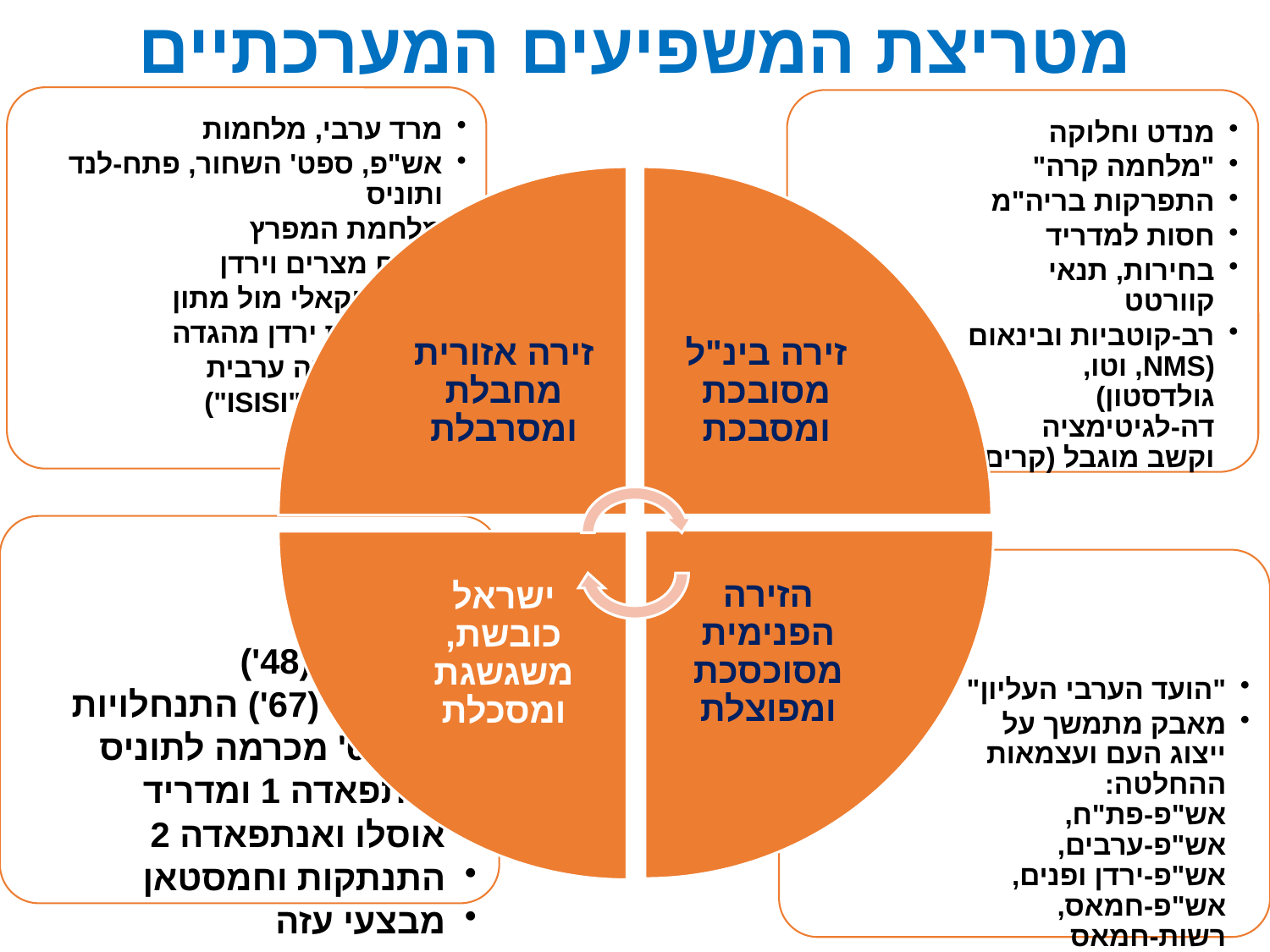

# מטריצת המשפיעים המערכתיים
"הועד הערבי העליון"
מאבק מתמשך על ייצוג העם ועצמאות ההחלטה: אש"פ-פת"ח, אש"פ-ערבים, אש"פ-ירדן ופנים, אש"פ-חמאס, רשות-חמאס
מאבק ארגוני, עממי
 "נכבה" (48')
"נכסה" (67') התנחלויות
82'-68' מכרמה לתוניס
אנתפאדה 1 ומדריד
אוסלו ואנתפאדה 2
התנתקות וחמסטאן
מבצעי עזה

מנדט וחלוקה
"מלחמה קרה"
התפרקות בריה"מ
חסות למדריד
בחירות, תנאי קוורטט
רב-קוטביות ובינאום  (NMS, וטו, גולדסטון) דה-לגיטימציה   וקשב מוגבל (קרים)
מרד ערבי, מלחמות
אש"פ, ספט' השחור, פתח-לנד ותוניס
מלחמת המפרץ
שלום מצרים וירדן
ציר רדיקאלי מול מתון
התנתקות ירדן מהגדה
חסות, יוזמה ערבית
  הטלטלה ("ISISI")
זירה אזורית מחבלת ומסרבלת
זירה בינ"ל מסובכת ומסבכת
הזירה הפנימית מסוכסכת ומפוצלת
ישראל כובשת, משגשגת ומסכלת